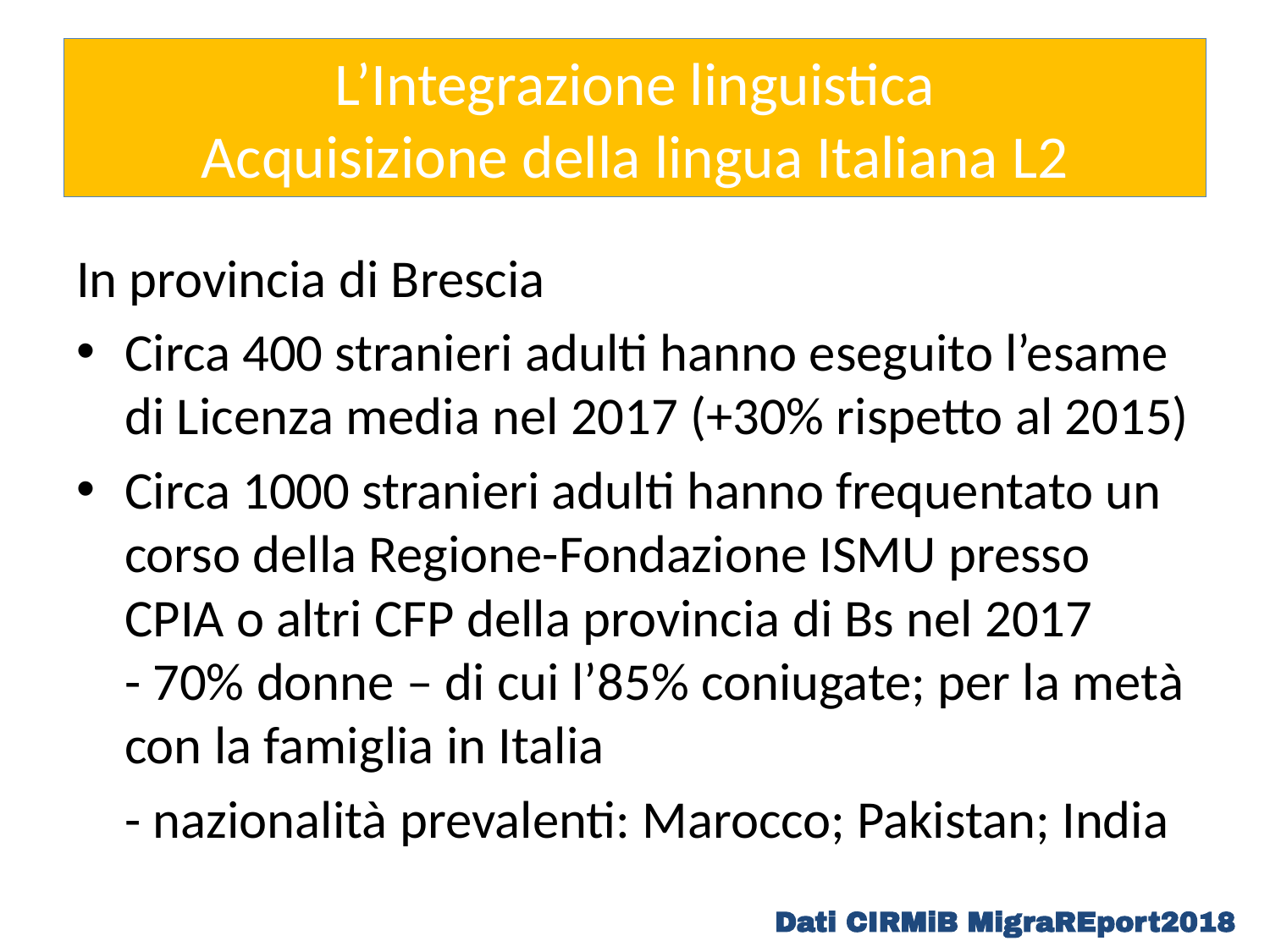

# L’Integrazione linguistica Acquisizione della lingua Italiana L2
In provincia di Brescia
Circa 400 stranieri adulti hanno eseguito l’esame di Licenza media nel 2017 (+30% rispetto al 2015)
Circa 1000 stranieri adulti hanno frequentato un corso della Regione-Fondazione ISMU presso CPIA o altri CFP della provincia di Bs nel 2017        - 70% donne – di cui l’85% coniugate; per la metà con la famiglia in Italia
    - nazionalità prevalenti: Marocco; Pakistan; India
Dati CIRMiB MigraREport2018